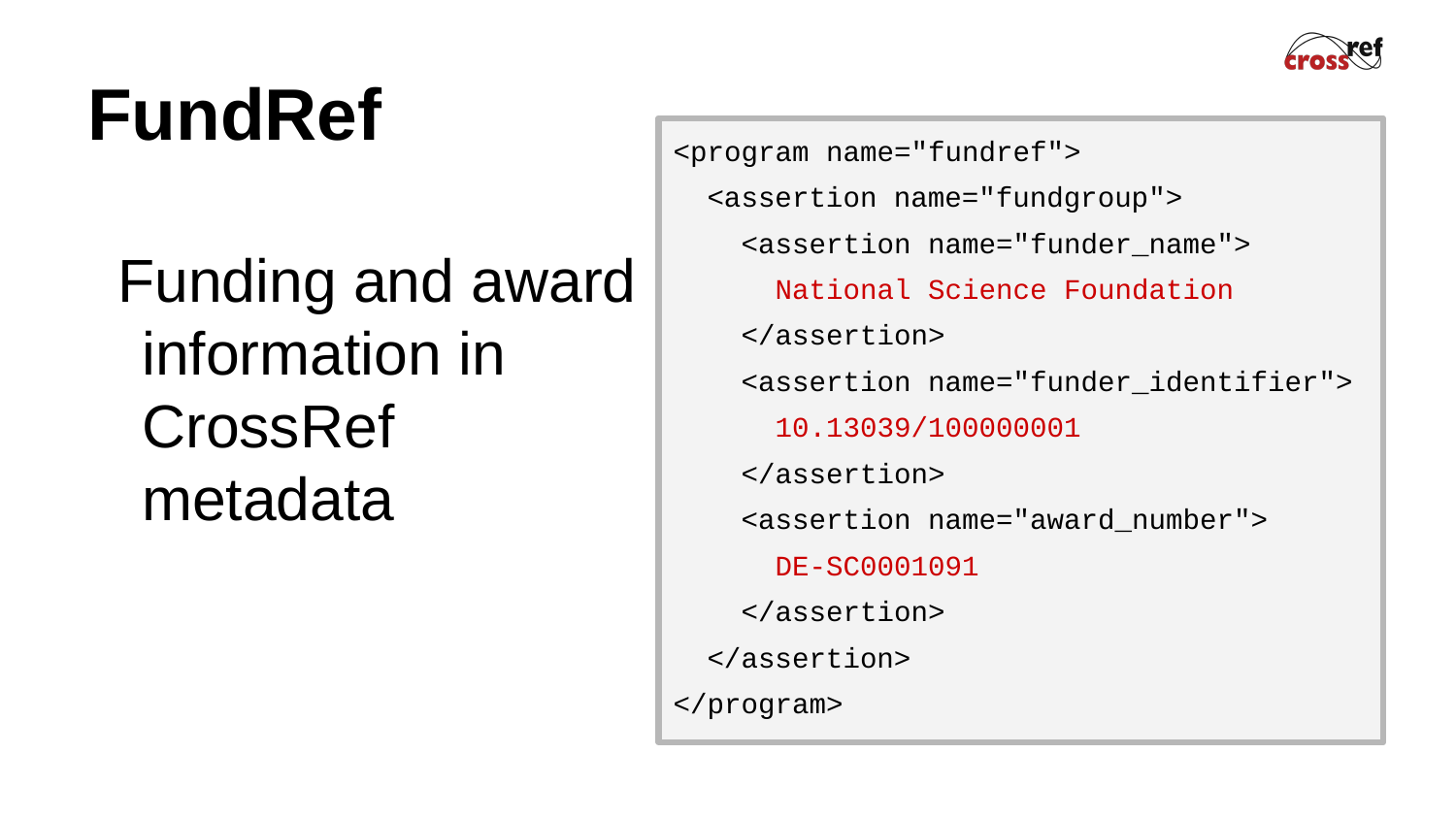

# FundRef
<program name="fundref">
  <assertion name="fundgroup">
    <assertion name="funder_name">
      National Science Foundation
    </assertion>
    <assertion name="funder_identifier">
      10.13039/100000001
    </assertion>
    <assertion name="award_number">
      DE-SC0001091
    </assertion>
  </assertion>
</program>
Funding and award information in CrossRef metadata